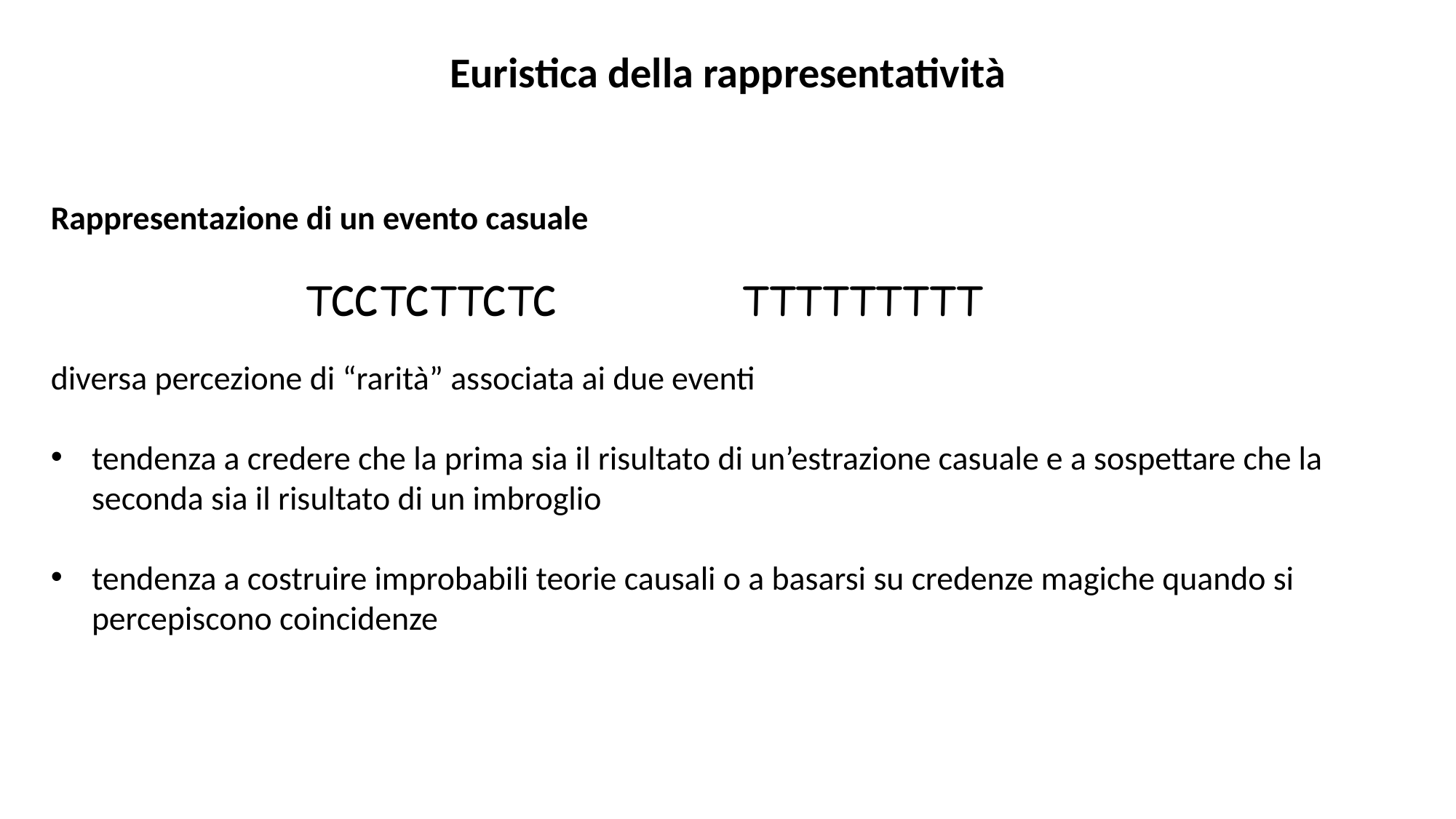

Euristica della rappresentatività

Rappresentazione di un evento casuale

diversa percezione di “rarità” associata ai due eventi

tendenza a credere che la prima sia il risultato di un’estrazione casuale e a sospettare che la seconda sia il risultato di un imbroglio

tendenza a costruire improbabili teorie causali o a basarsi su credenze magiche quando si percepiscono coincidenze

TCCTCTTCTC		TTTTTTTTT